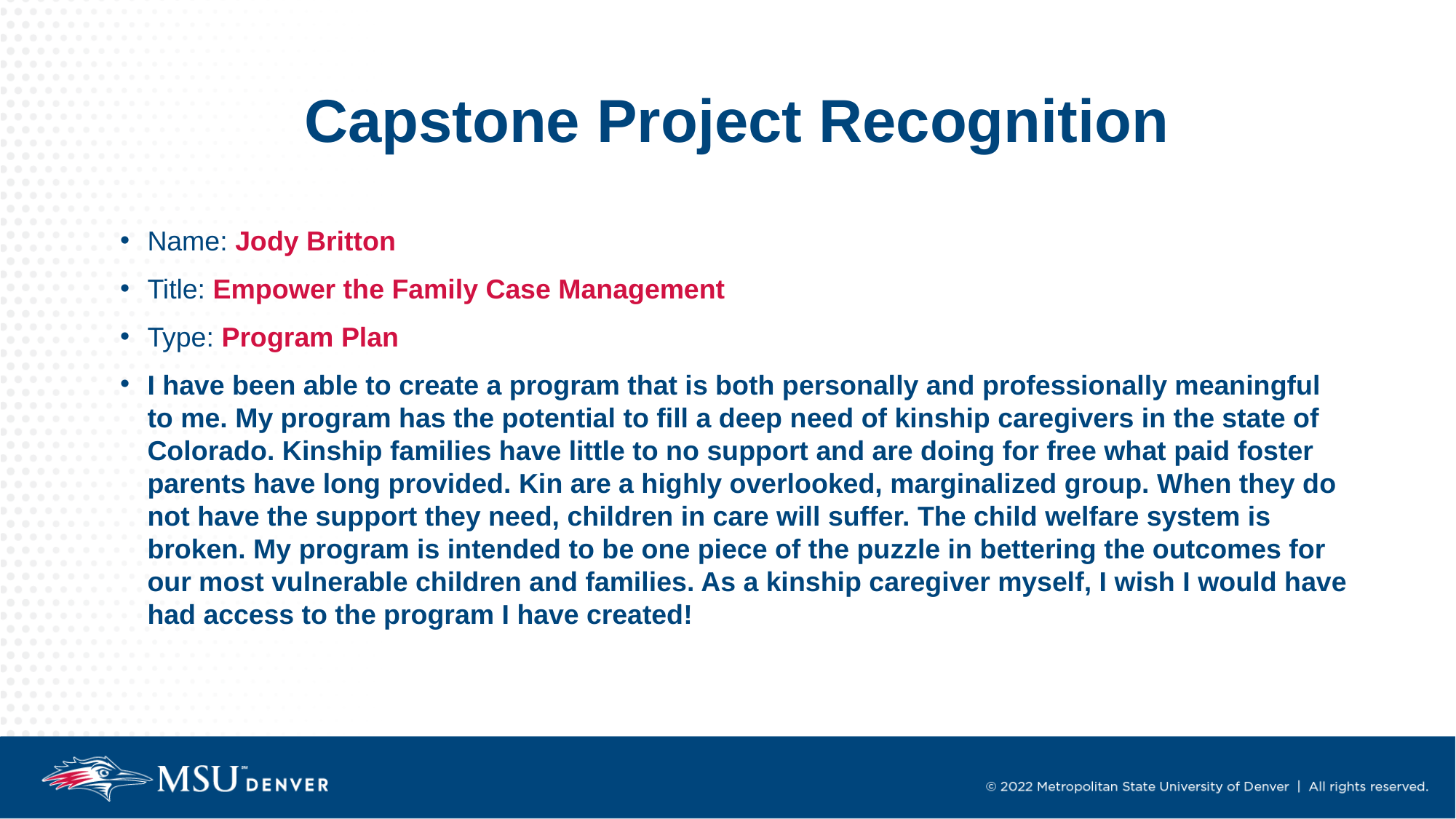

# Capstone Project Recognition
Name: Jody Britton
Title: Empower the Family Case Management
Type: Program Plan
I have been able to create a program that is both personally and professionally meaningful to me. My program has the potential to fill a deep need of kinship caregivers in the state of Colorado. Kinship families have little to no support and are doing for free what paid foster parents have long provided. Kin are a highly overlooked, marginalized group. When they do not have the support they need, children in care will suffer. The child welfare system is broken. My program is intended to be one piece of the puzzle in bettering the outcomes for our most vulnerable children and families. As a kinship caregiver myself, I wish I would have had access to the program I have created!